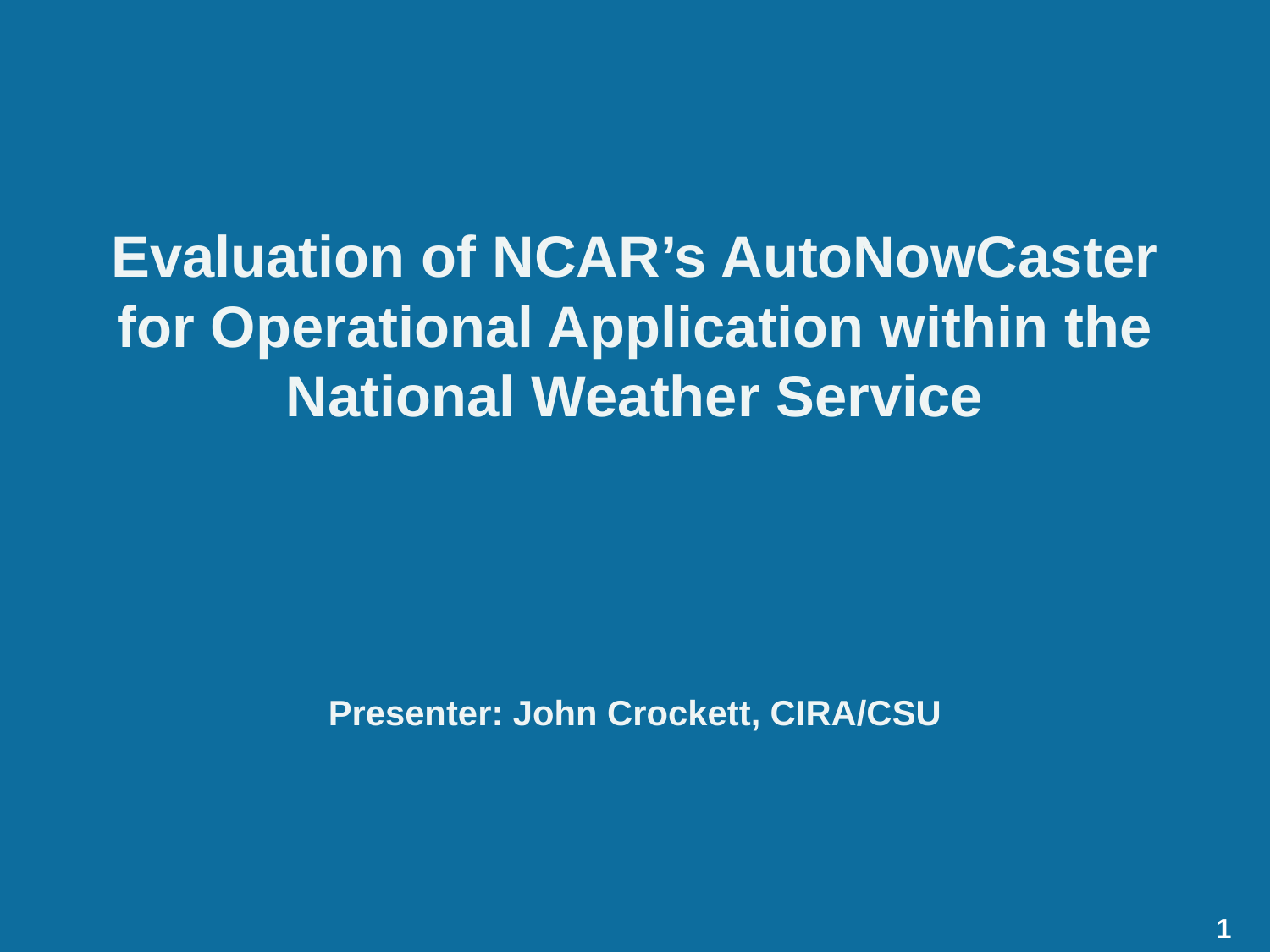

# Evaluation of NCAR’s AutoNowCaster for Operational Application within the National Weather Service Presenter: John Crockett, CIRA/CSU